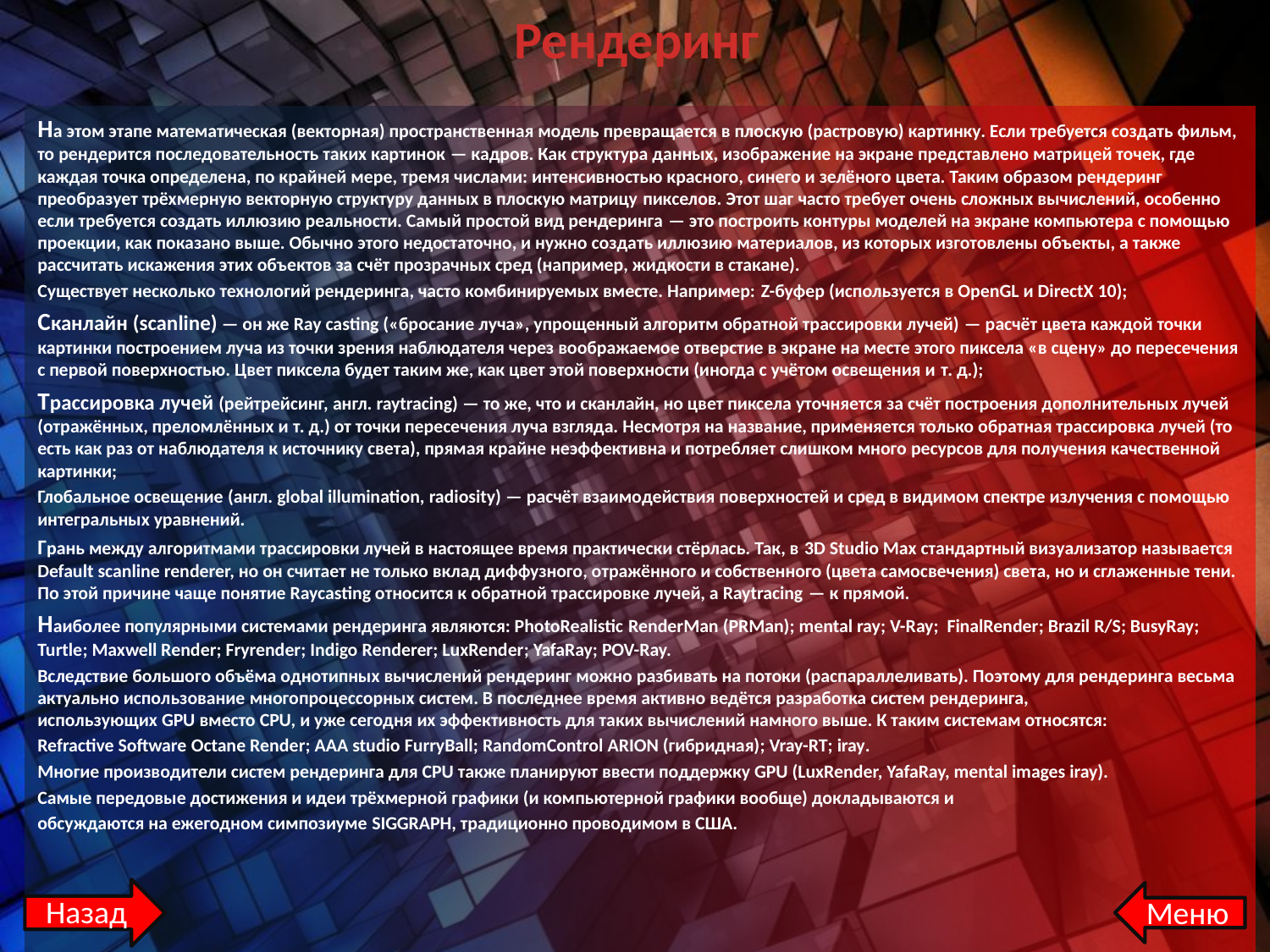

# Рендеринг
На этом этапе математическая (векторная) пространственная модель превращается в плоскую (растровую) картинку. Если требуется создать фильм, то рендерится последовательность таких картинок — кадров. Как структура данных, изображение на экране представлено матрицей точек, где каждая точка определена, по крайней мере, тремя числами: интенсивностью красного, синего и зелёного цвета. Таким образом рендеринг преобразует трёхмерную векторную структуру данных в плоскую матрицу пикселов. Этот шаг часто требует очень сложных вычислений, особенно если требуется создать иллюзию реальности. Самый простой вид рендеринга — это построить контуры моделей на экране компьютера с помощью проекции, как показано выше. Обычно этого недостаточно, и нужно создать иллюзию материалов, из которых изготовлены объекты, а также рассчитать искажения этих объектов за счёт прозрачных сред (например, жидкости в стакане).
Существует несколько технологий рендеринга, часто комбинируемых вместе. Например: Z-буфер (используется в OpenGL и DirectX 10);
Сканлайн (scanline) — он же Ray casting («бросание луча», упрощенный алгоритм обратной трассировки лучей) — расчёт цвета каждой точки картинки построением луча из точки зрения наблюдателя через воображаемое отверстие в экране на месте этого пиксела «в сцену» до пересечения с первой поверхностью. Цвет пиксела будет таким же, как цвет этой поверхности (иногда с учётом освещения и т. д.);
Трассировка лучей (рейтрейсинг, англ. raytracing) — то же, что и сканлайн, но цвет пиксела уточняется за счёт построения дополнительных лучей (отражённых, преломлённых и т. д.) от точки пересечения луча взгляда. Несмотря на название, применяется только обратная трассировка лучей (то есть как раз от наблюдателя к источнику света), прямая крайне неэффективна и потребляет слишком много ресурсов для получения качественной картинки;
Глобальное освещение (англ. global illumination, radiosity) — расчёт взаимодействия поверхностей и сред в видимом спектре излучения с помощью интегральных уравнений.
Грань между алгоритмами трассировки лучей в настоящее время практически стёрлась. Так, в 3D Studio Max стандартный визуализатор называется Default scanline renderer, но он считает не только вклад диффузного, отражённого и собственного (цвета самосвечения) света, но и сглаженные тени. По этой причине чаще понятие Raycasting относится к обратной трассировке лучей, а Raytracing — к прямой.
Наиболее популярными системами рендеринга являются: PhotoRealistic RenderMan (PRMan); mental ray; V-Ray;  FinalRender; Brazil R/S; BusyRay; Turtle; Maxwell Render; Fryrender; Indigo Renderer; LuxRender; YafaRay; POV-Ray.
Вследствие большого объёма однотипных вычислений рендеринг можно разбивать на потоки (распараллеливать). Поэтому для рендеринга весьма актуально использование многопроцессорных систем. В последнее время активно ведётся разработка систем рендеринга, использующих GPU вместо CPU, и уже сегодня их эффективность для таких вычислений намного выше. К таким системам относятся:
Refractive Software Octane Render; AAA studio FurryBall; RandomControl ARION (гибридная); Vray-RT; iray.
Многие производители систем рендеринга для CPU также планируют ввести поддержку GPU (LuxRender, YafaRay, mental images iray).
Самые передовые достижения и идеи трёхмерной графики (и компьютерной графики вообще) докладываются и
обсуждаются на ежегодном симпозиуме SIGGRAPH, традиционно проводимом в США.

Назад

Меню